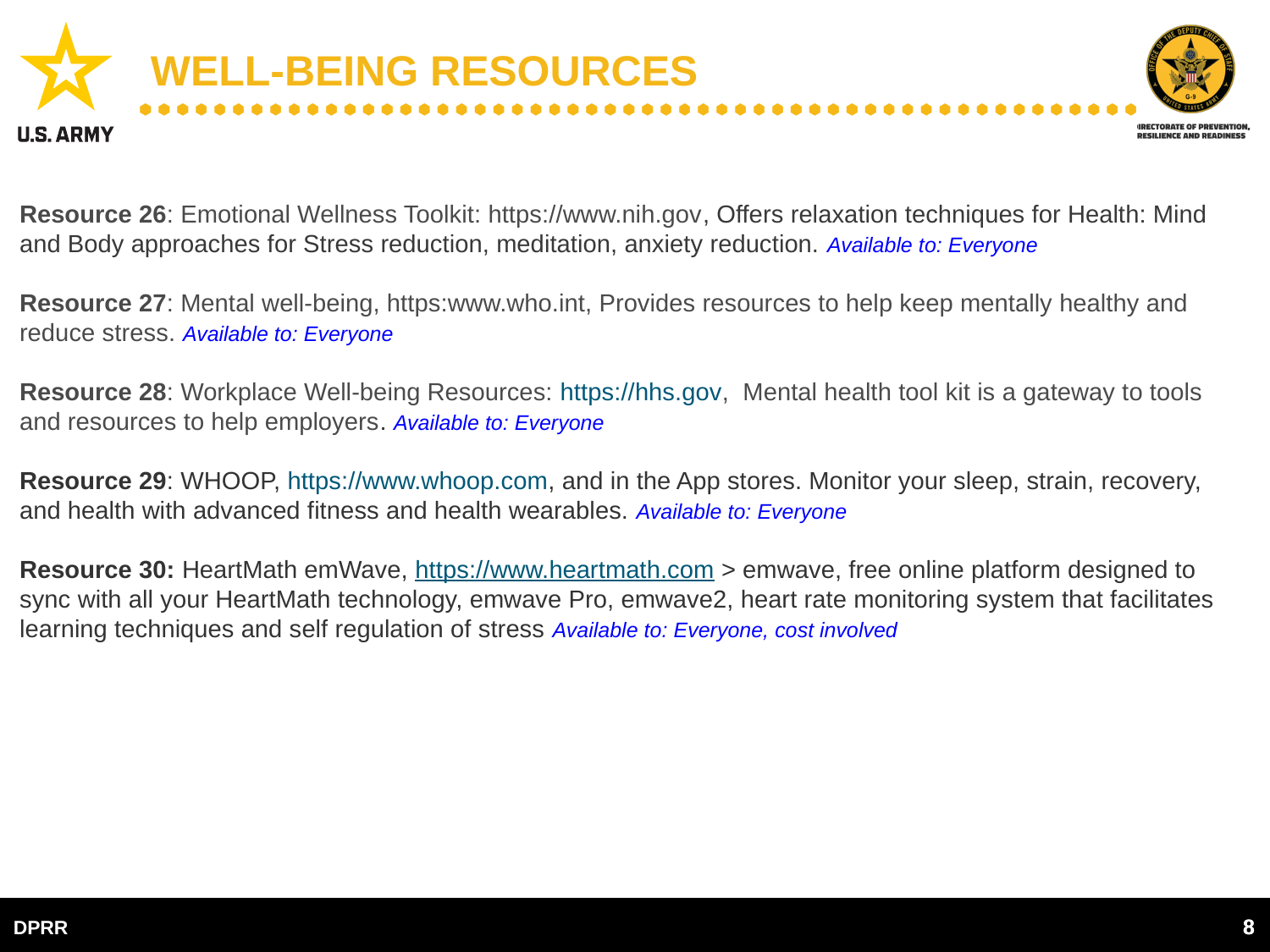

# Well-being Resources

Resource 26: Emotional Wellness Toolkit: https://www.nih.gov, Offers relaxation techniques for Health: Mind and Body approaches for Stress reduction, meditation, anxiety reduction. Available to: Everyone

Resource 27: Mental well-being, https:www.who.int, Provides resources to help keep mentally healthy and reduce stress. Available to: Everyone

Resource 28: Workplace Well-being Resources: https://hhs.gov,  Mental health tool kit is a gateway to tools and resources to help employers. Available to: Everyone

Resource 29: WHOOP, https://www.whoop.com, and in the App stores. Monitor your sleep, strain, recovery, and health with advanced fitness and health wearables. Available to: Everyone

Resource 30: HeartMath emWave, https://www.heartmath.com > emwave, free online platform designed to sync with all your HeartMath technology, emwave Pro, emwave2, heart rate monitoring system that facilitates learning techniques and self regulation of stress Available to: Everyone, cost involved